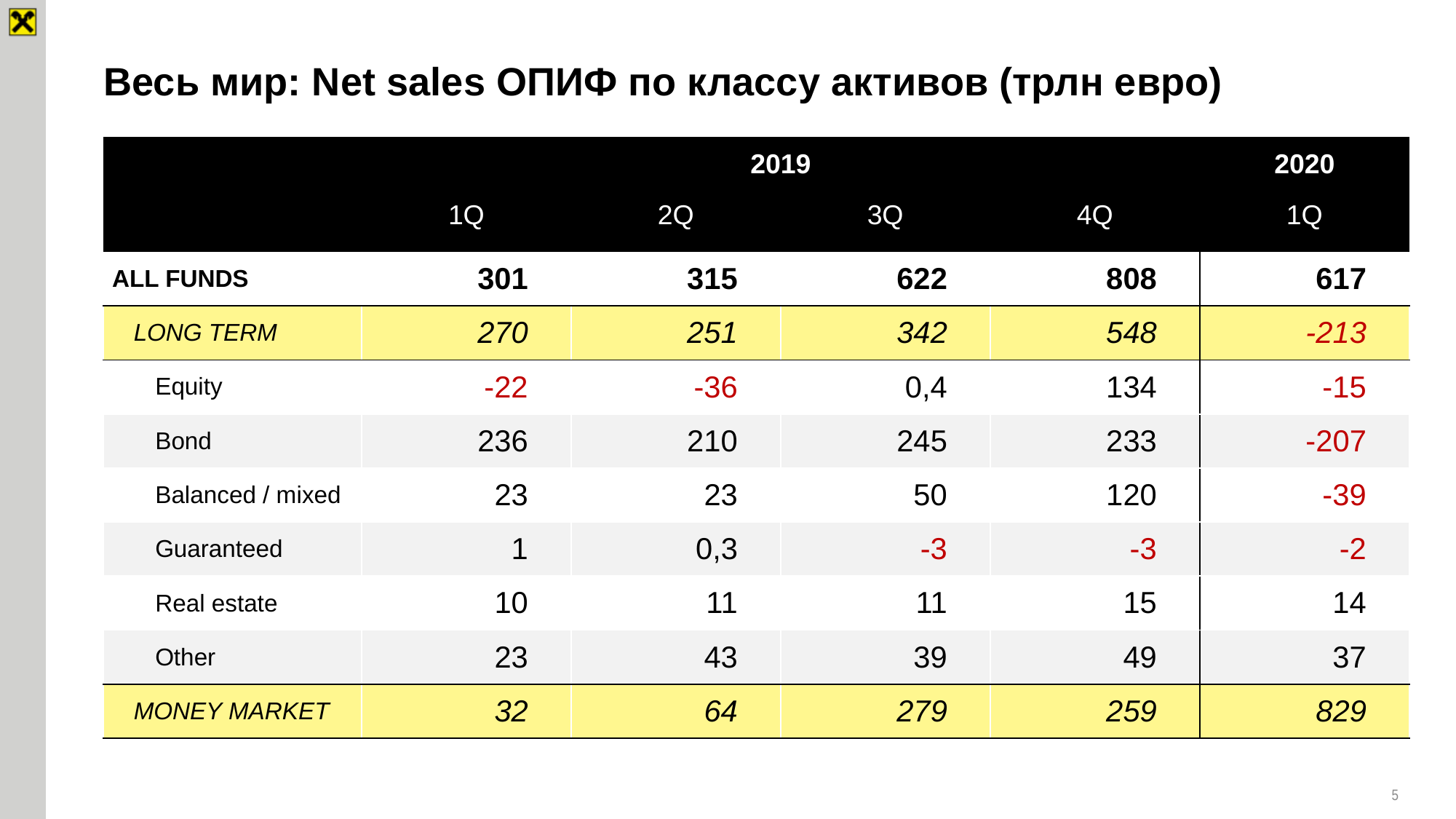

Весь мир: Net sales ОПИФ по классу активов (трлн евро)
|  | 2019 |  |  |  | 2020 |
| --- | --- | --- | --- | --- | --- |
|  | 1Q | 2Q | 3Q | 4Q | 1Q |
| ALL FUNDS | 301 | 315 | 622 | 808 | 617 |
| LONG TERM | 270 | 251 | 342 | 548 | -213 |
| Equity | -22 | -36 | 0,4 | 134 | -15 |
| Bond | 236 | 210 | 245 | 233 | -207 |
| Balanced / mixed | 23 | 23 | 50 | 120 | -39 |
| Guaranteed | 1 | 0,3 | -3 | -3 | -2 |
| Real estate | 10 | 11 | 11 | 15 | 14 |
| Other | 23 | 43 | 39 | 49 | 37 |
| MONEY MARKET | 32 | 64 | 279 | 259 | 829 |
5